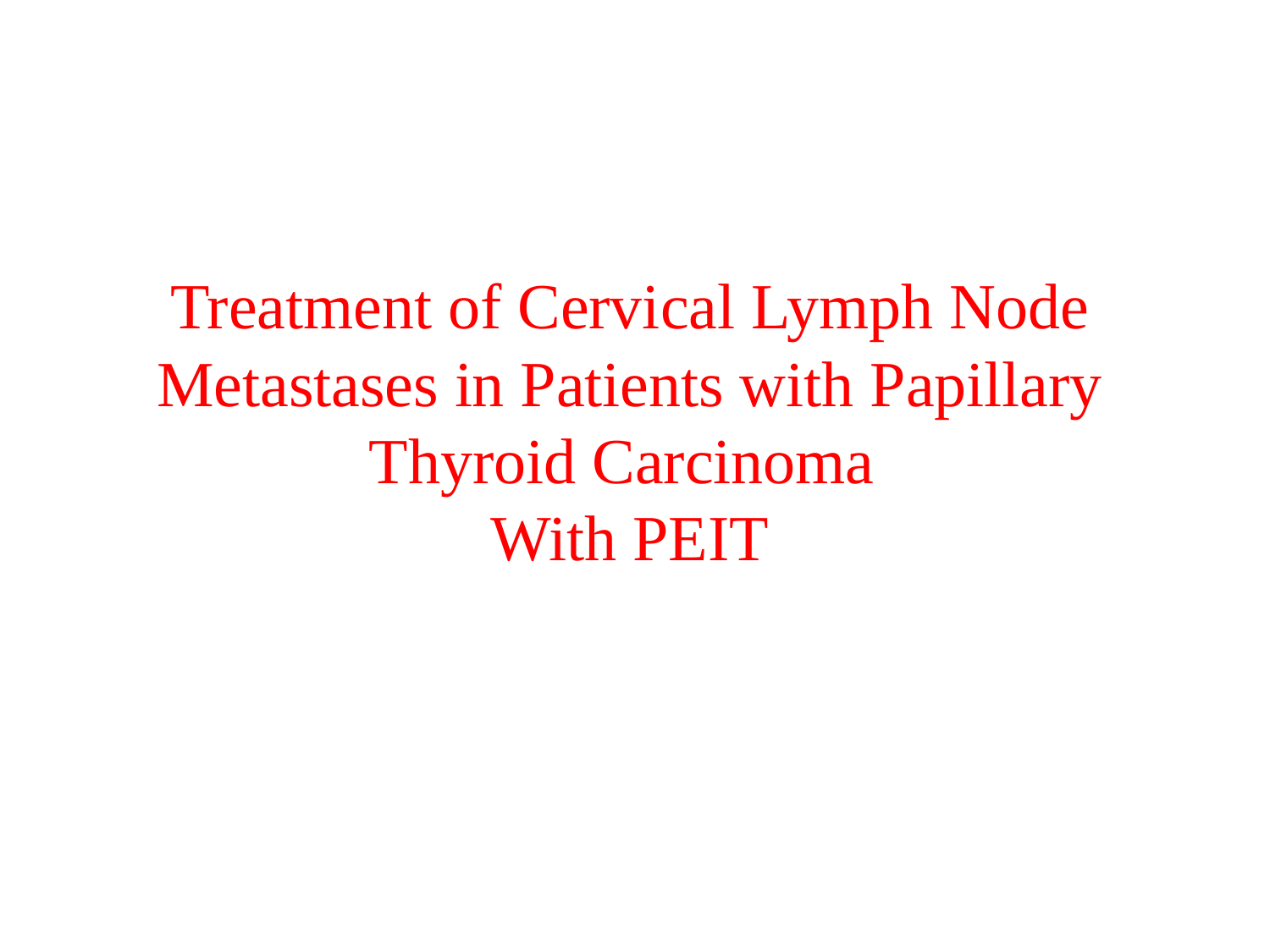

# Treatment of Cervical Lymph Node Metastases in Patients with Papillary Thyroid Carcinoma With PEIT